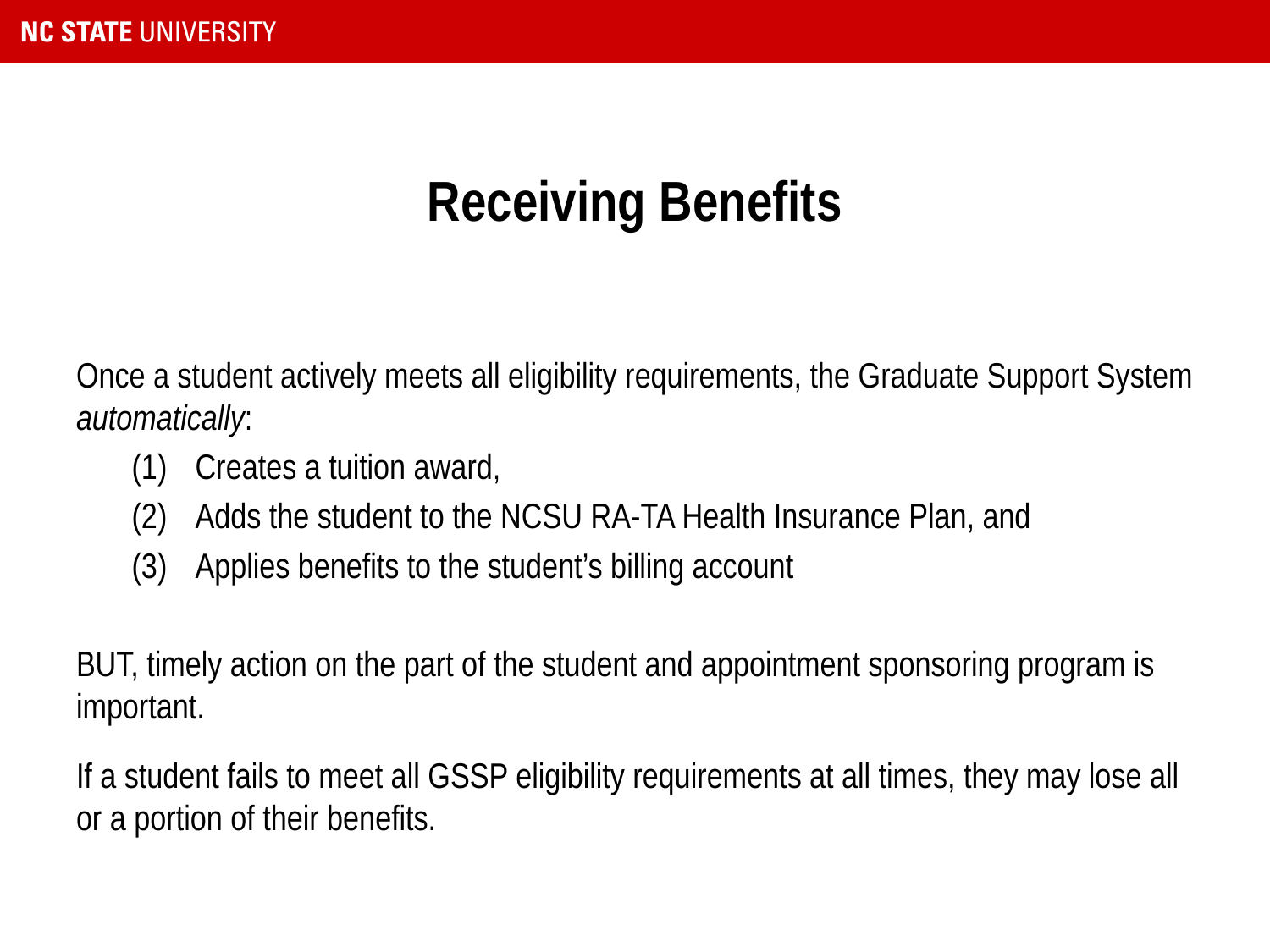

# Receiving Benefits
Once a student actively meets all eligibility requirements, the Graduate Support System automatically:
Creates a tuition award,
Adds the student to the NCSU RA-TA Health Insurance Plan, and
Applies benefits to the student’s billing account

BUT, timely action on the part of the student and appointment sponsoring program is important.

If a student fails to meet all GSSP eligibility requirements at all times, they may lose all or a portion of their benefits.